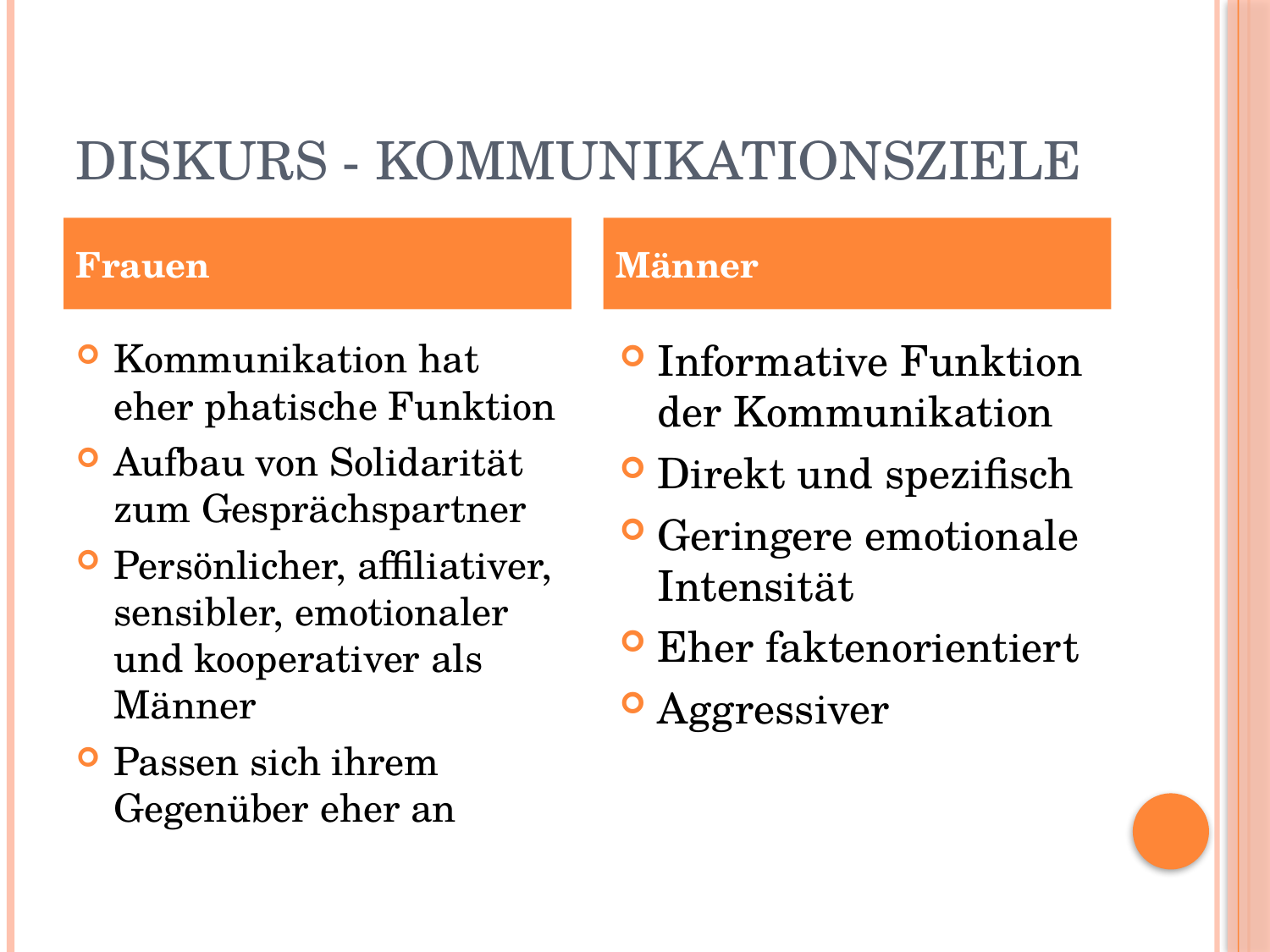

# Diskurs - Kommunikationsziele
Frauen
Männer
Kommunikation hat eher phatische Funktion
Aufbau von Solidarität zum Gesprächspartner
Persönlicher, affiliativer, sensibler, emotionaler und kooperativer als Männer
Passen sich ihrem Gegenüber eher an
Informative Funktion der Kommunikation
Direkt und spezifisch
Geringere emotionale Intensität
Eher faktenorientiert
Aggressiver